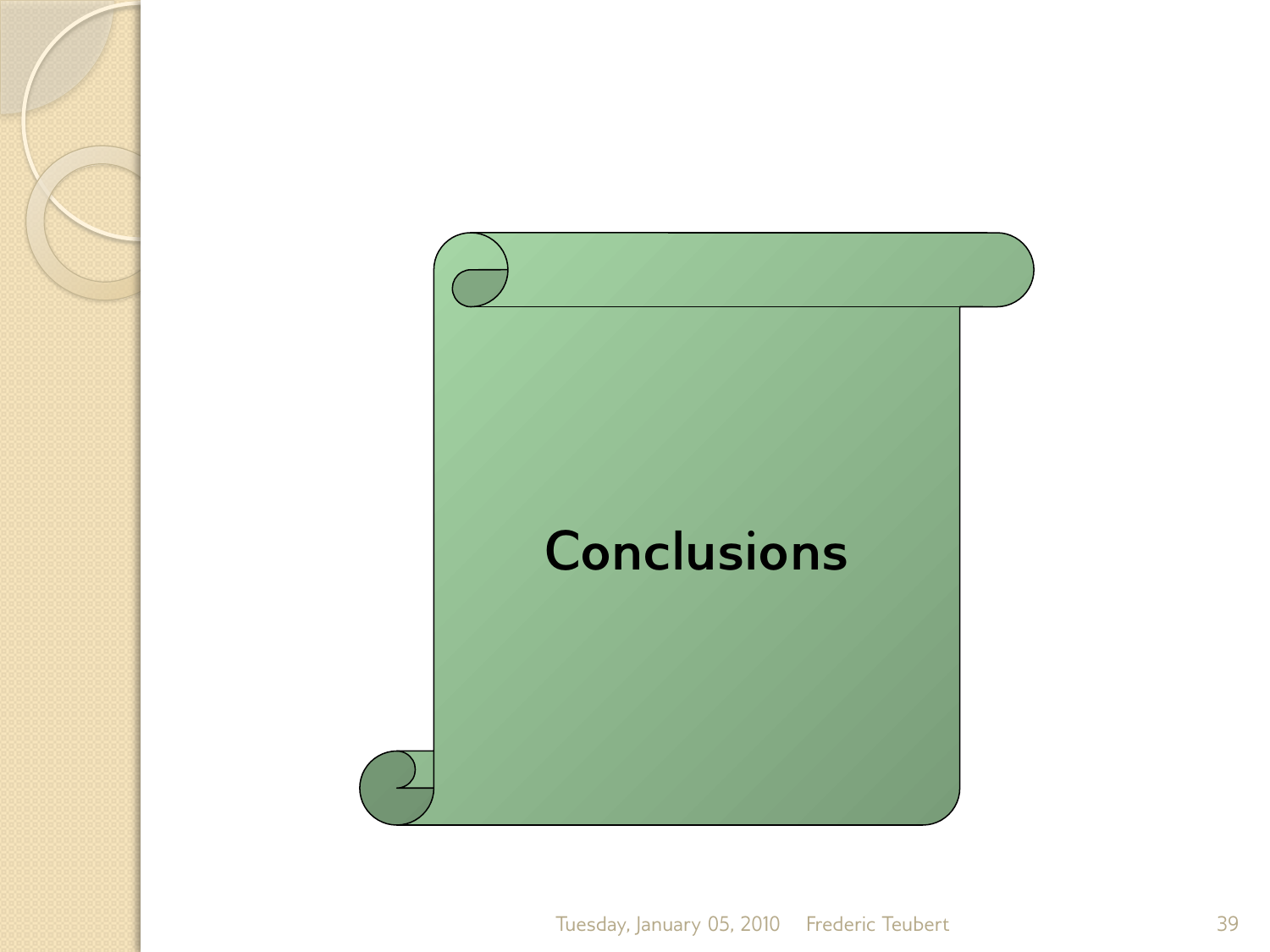

#

Conclusions

Tuesday, January 05, 2010
Frederic Teubert
39